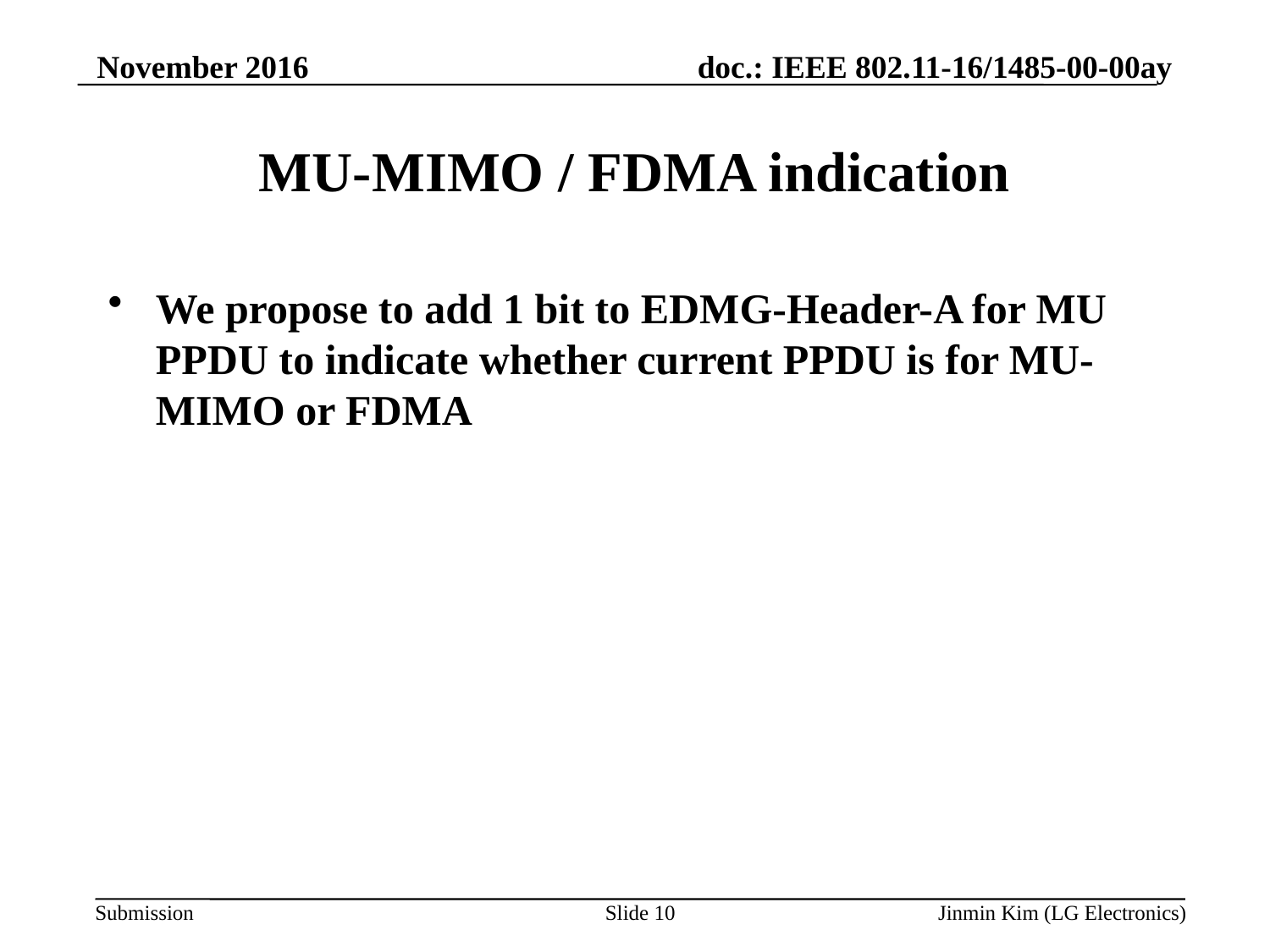

November 2016
# MU-MIMO / FDMA indication
We propose to add 1 bit to EDMG-Header-A for MU PPDU to indicate whether current PPDU is for MU-MIMO or FDMA
Slide 10
Jinmin Kim (LG Electronics)